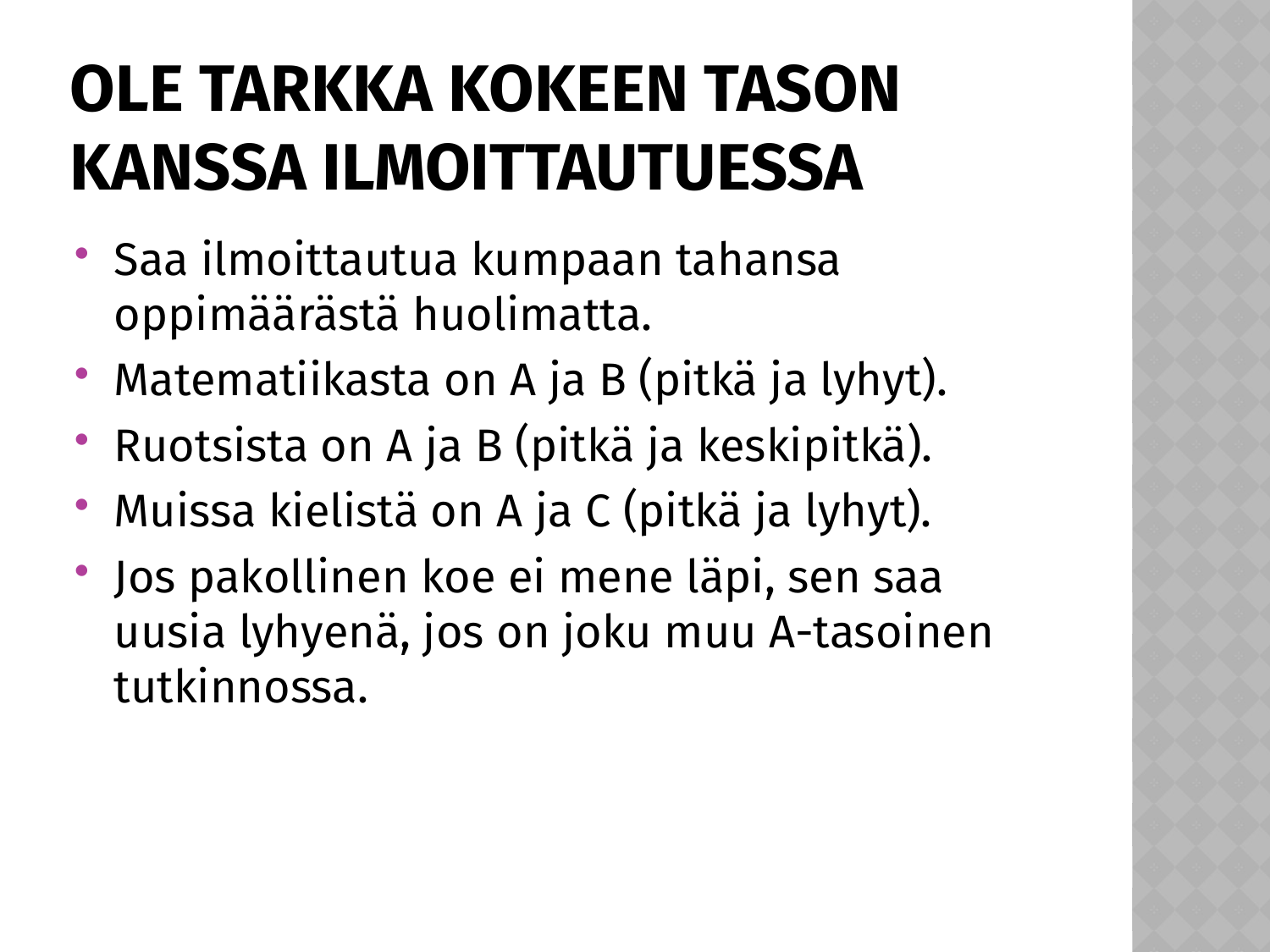

# OLE TARKKA KOKEEN TASON KANSSA Ilmoittautuessa
Saa ilmoittautua kumpaan tahansa oppimäärästä huolimatta.
Matematiikasta on A ja B (pitkä ja lyhyt).
Ruotsista on A ja B (pitkä ja keskipitkä).
Muissa kielistä on A ja C (pitkä ja lyhyt).
Jos pakollinen koe ei mene läpi, sen saa uusia lyhyenä, jos on joku muu A-tasoinen tutkinnossa.